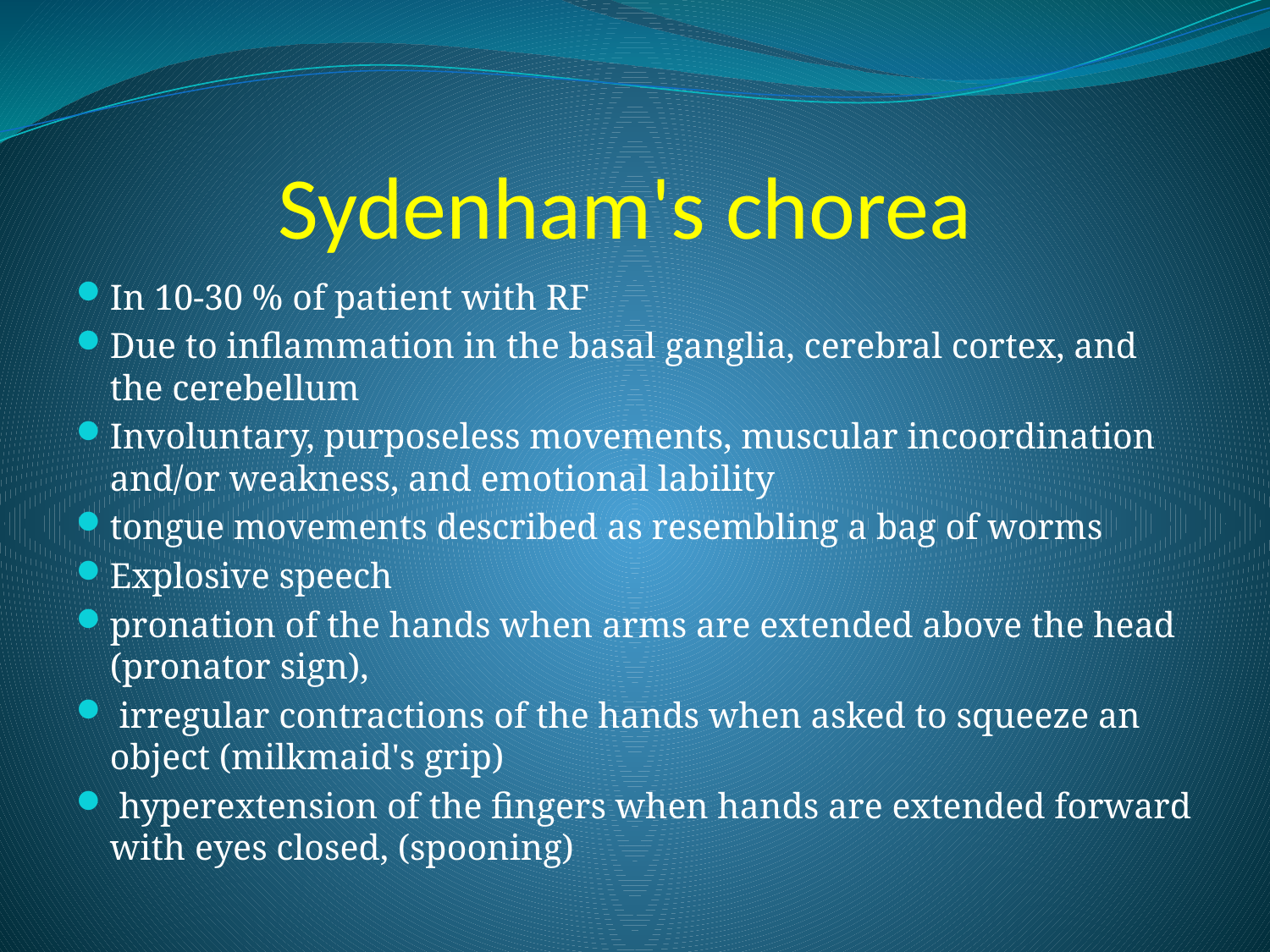

# Sydenham's chorea
In 10-30 % of patient with RF
Due to inflammation in the basal ganglia, cerebral cortex, and the cerebellum
Involuntary, purposeless movements, muscular incoordination and/or weakness, and emotional lability
tongue movements described as resembling a bag of worms
Explosive speech
pronation of the hands when arms are extended above the head (pronator sign),
 irregular contractions of the hands when asked to squeeze an object (milkmaid's grip)
 hyperextension of the fingers when hands are extended forward with eyes closed, (spooning)